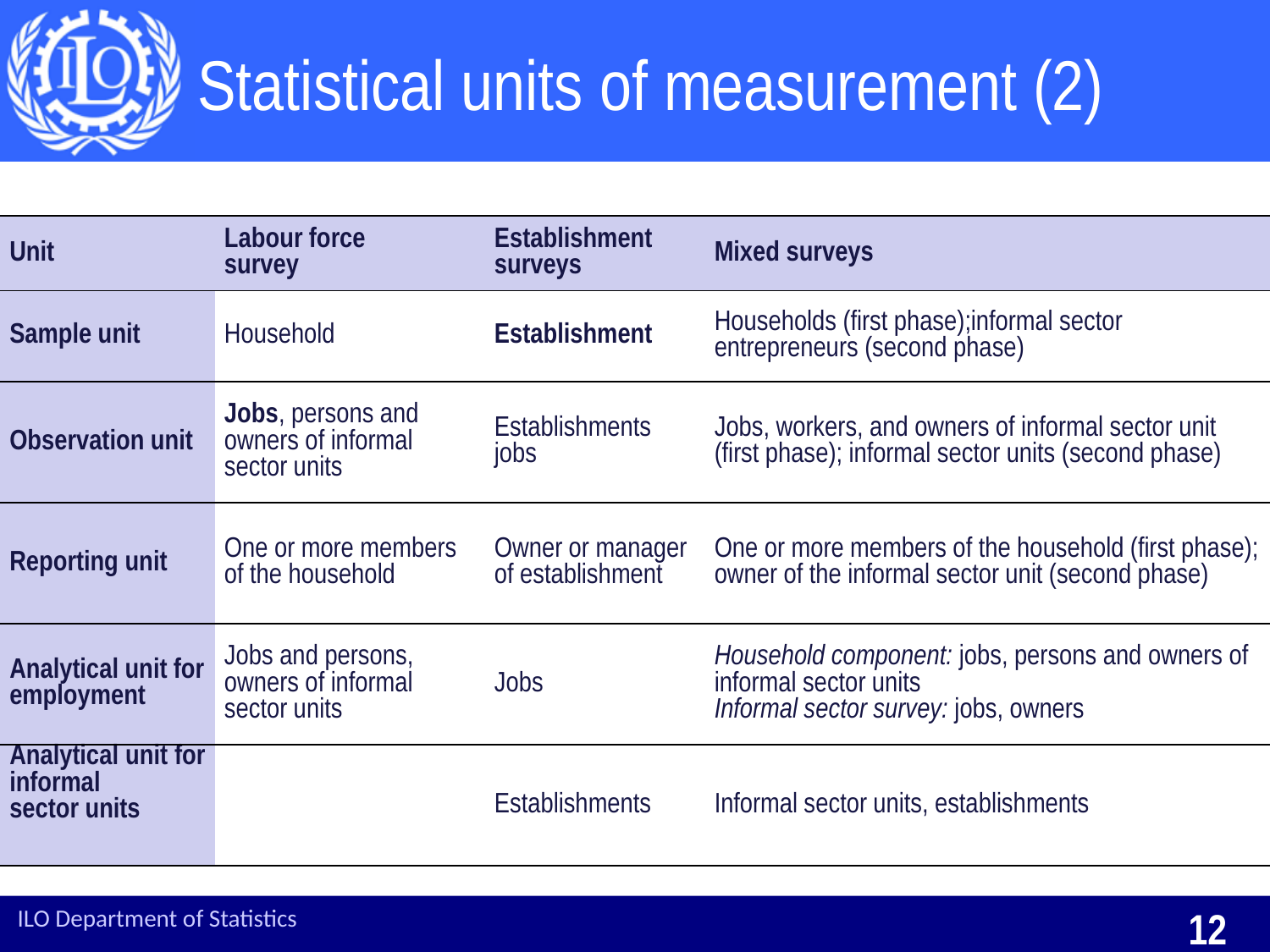

# Statistical units of measurement (2)
| Unit | Labour force survey | Establishment surveys | Mixed surveys |
| --- | --- | --- | --- |
| Sample unit | Household | Establishment | Households (first phase);informal sector entrepreneurs (second phase) |
| Observation unit | Jobs, persons and owners of informal sector units | Establishments jobs | Jobs, workers, and owners of informal sector unit (first phase); informal sector units (second phase) |
| Reporting unit | One or more members of the household | Owner or manager of establishment | One or more members of the household (first phase); owner of the informal sector unit (second phase) |
| Analytical unit for employment | Jobs and persons, owners of informal sector units | Jobs | Household component: jobs, persons and owners of informal sector units Informal sector survey: jobs, owners |
| Analytical unit for informal sector units |  | Establishments | Informal sector units, establishments |
ILO Department of Statistics
12